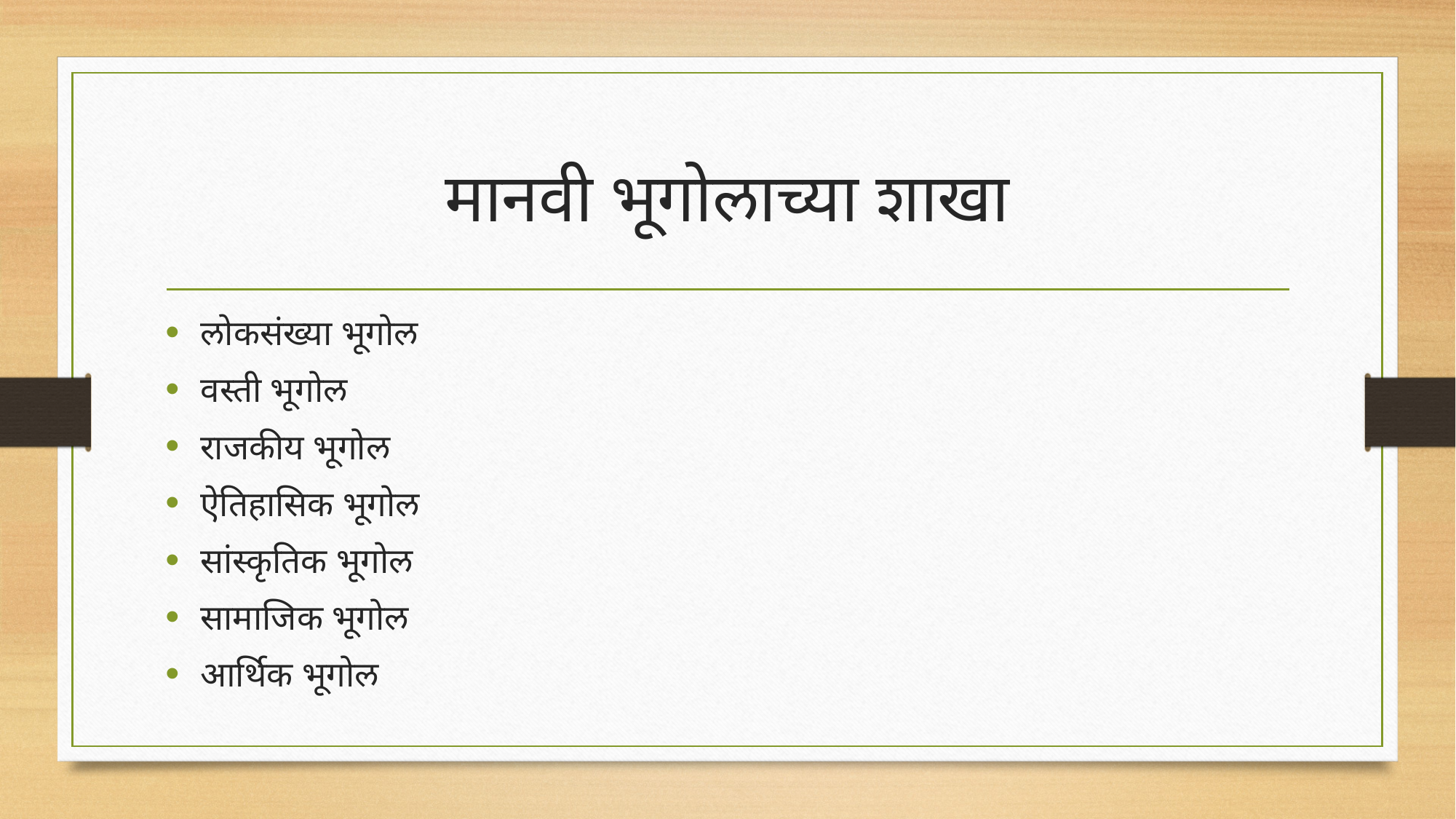

# मानवी भूगोलाच्या शाखा
लोकसंख्या भूगोल
वस्ती भूगोल
राजकीय भूगोल
ऐतिहासिक भूगोल
सांस्कृतिक भूगोल
सामाजिक भूगोल
आर्थिक भूगोल